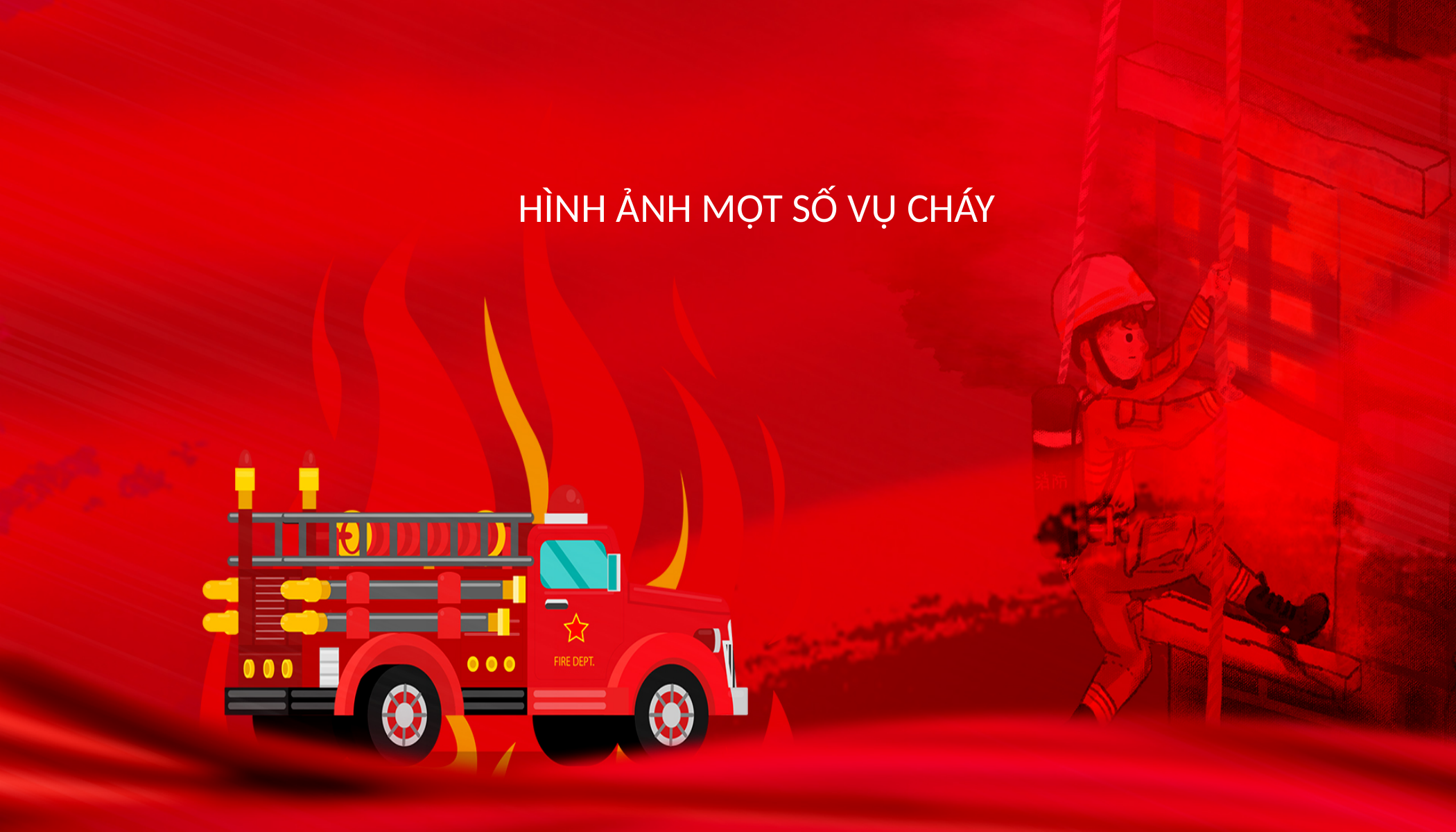

# HÌNH ẢNH MỘT SỐ VỤ CHÁY